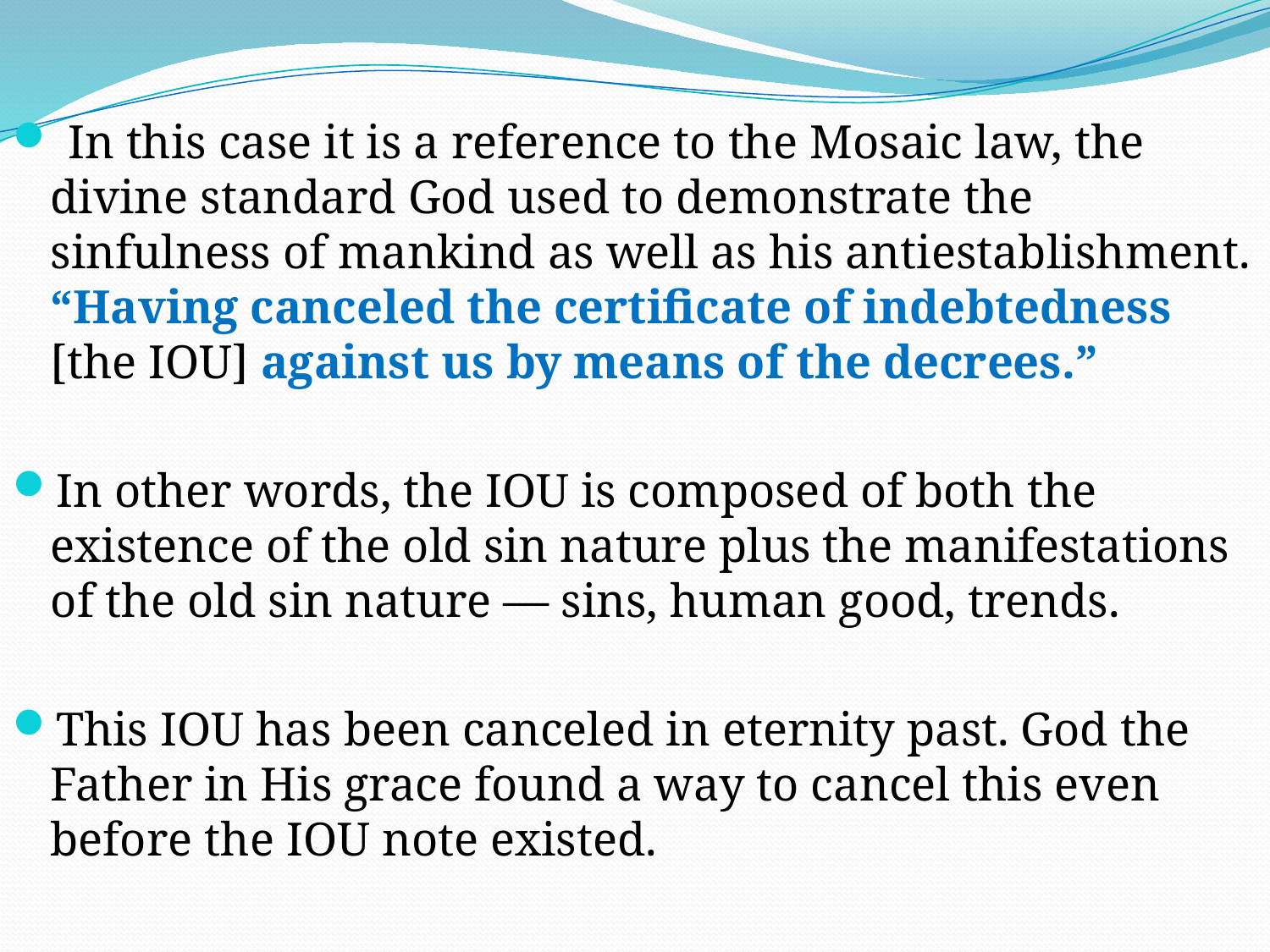

In this case it is a reference to the Mosaic law, the divine standard God used to demonstrate the sinfulness of mankind as well as his antiestablishment. “Having canceled the certificate of indebtedness [the IOU] against us by means of the decrees.”

In other words, the IOU is composed of both the existence of the old sin nature plus the manifestations of the old sin nature — sins, human good, trends.

This IOU has been canceled in eternity past. God the Father in His grace found a way to cancel this even before the IOU note existed.